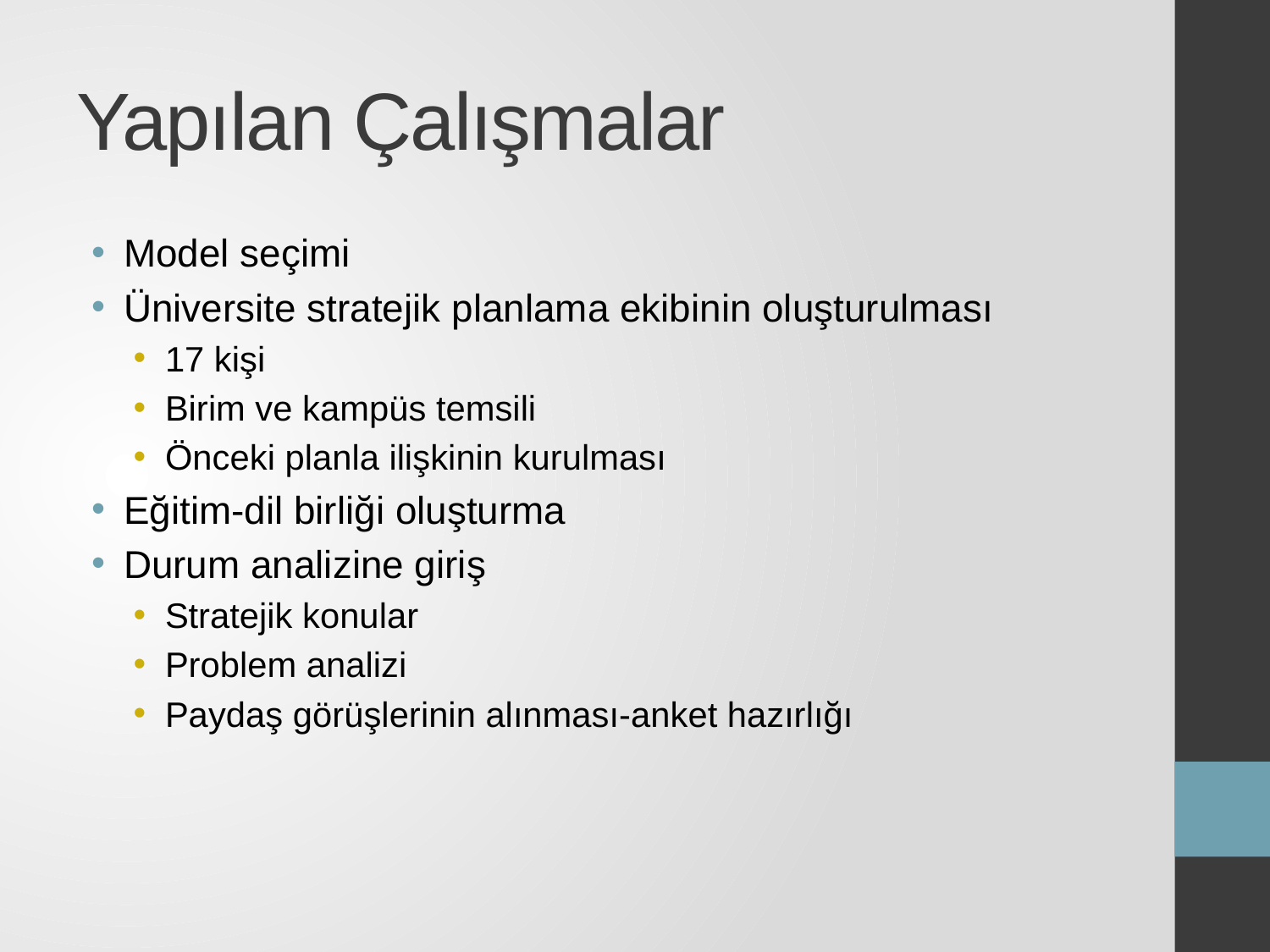

# Yapılan Çalışmalar
Model seçimi
Üniversite stratejik planlama ekibinin oluşturulması
17 kişi
Birim ve kampüs temsili
Önceki planla ilişkinin kurulması
Eğitim-dil birliği oluşturma
Durum analizine giriş
Stratejik konular
Problem analizi
Paydaş görüşlerinin alınması-anket hazırlığı